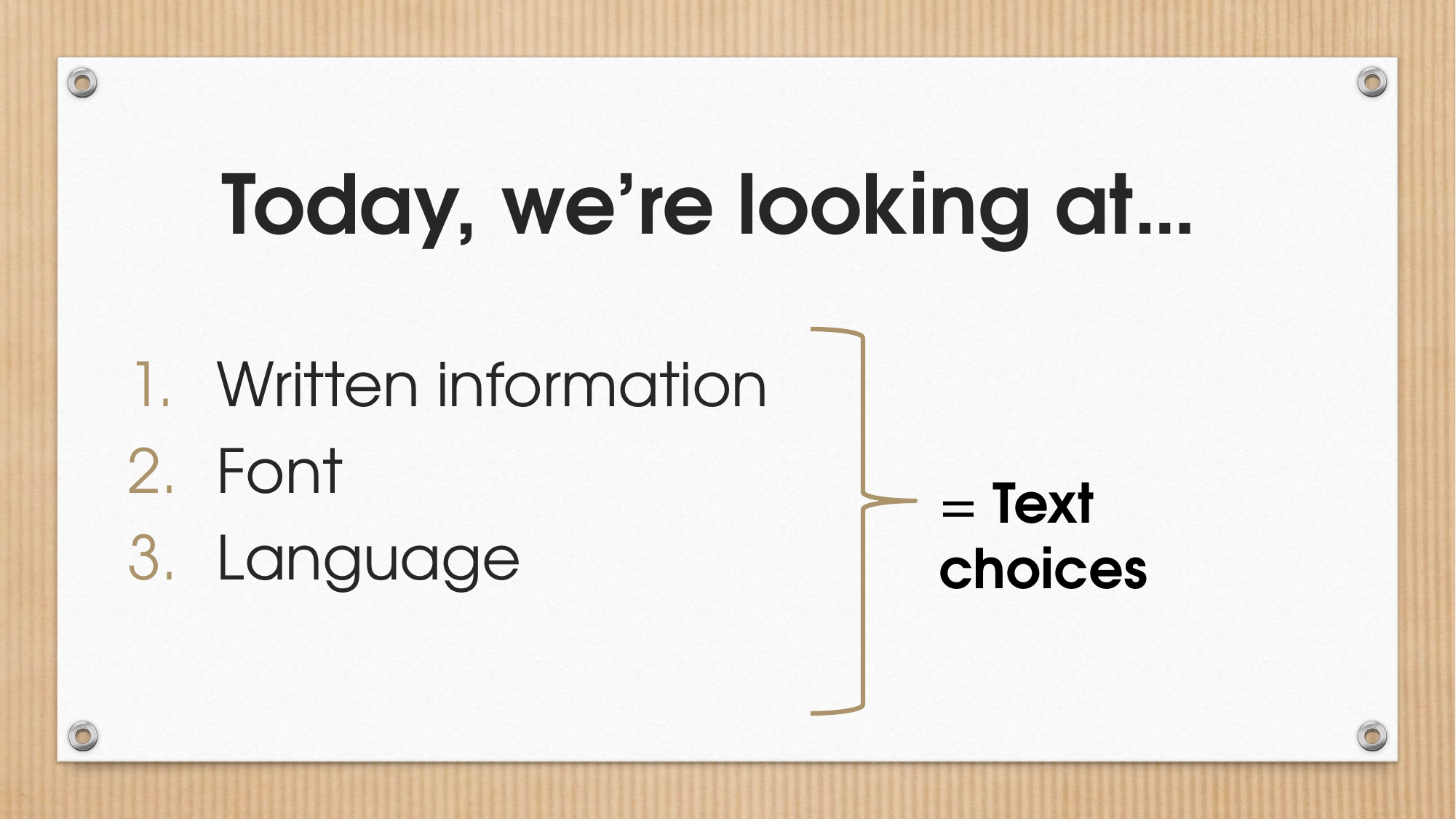

Today, we’re looking at…

Written information
Font
Language
= Text choices